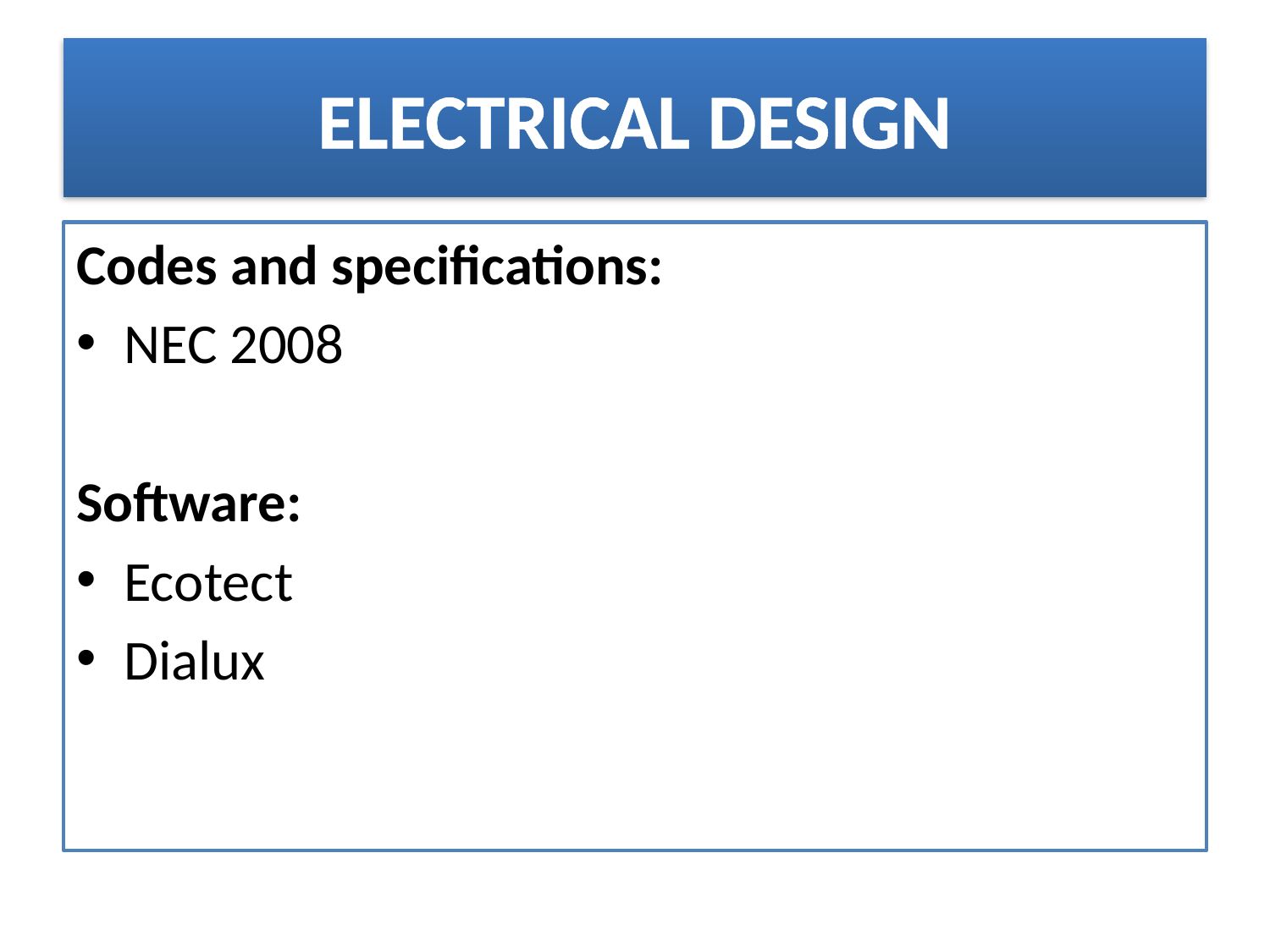

# Electrical design
Codes and specifications:
NEC 2008

Software:
Ecotect
Dialux